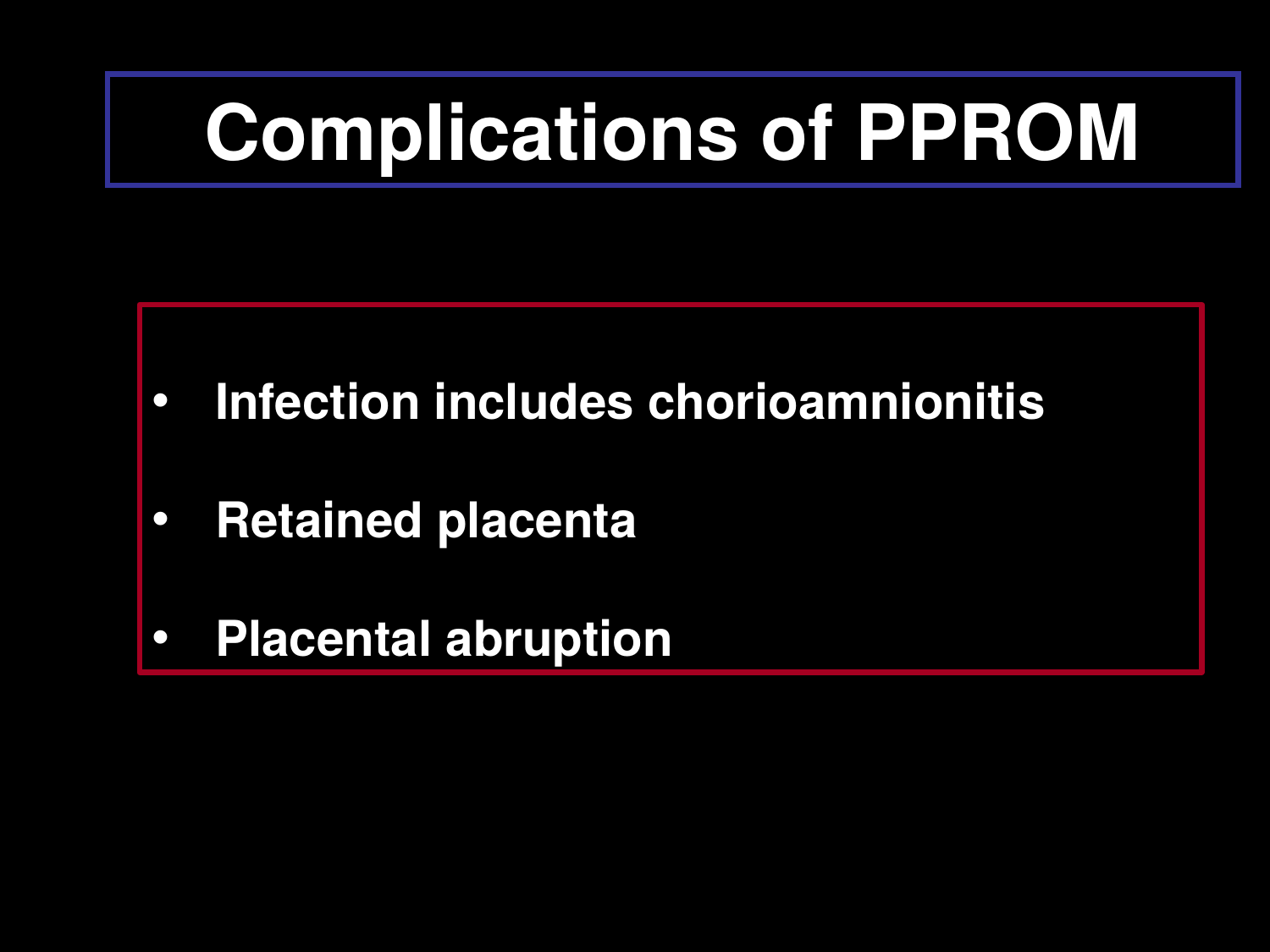

# Complications of PPROM
Infection includes chorioamnionitis
Retained placenta
Placental abruption